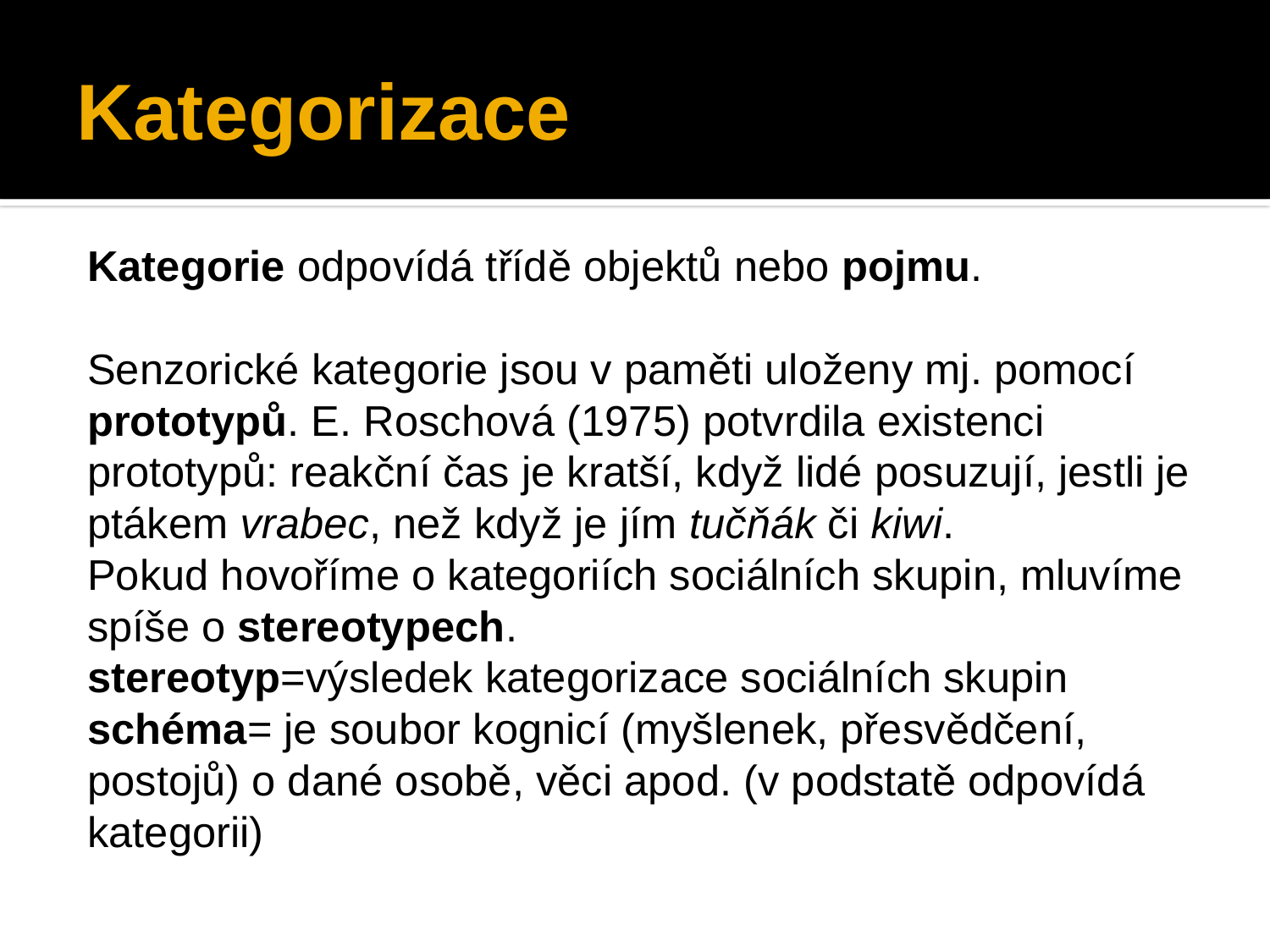

# Kategorizace
Kategorie odpovídá třídě objektů nebo pojmu.

Senzorické kategorie jsou v paměti uloženy mj. pomocí prototypů. E. Roschová (1975) potvrdila existenci prototypů: reakční čas je kratší, když lidé posuzují, jestli je ptákem vrabec, než když je jím tučňák či kiwi.
Pokud hovoříme o kategoriích sociálních skupin, mluvíme spíše o stereotypech.
stereotyp=výsledek kategorizace sociálních skupin
schéma= je soubor kognicí (myšlenek, přesvědčení, postojů) o dané osobě, věci apod. (v podstatě odpovídá kategorii)